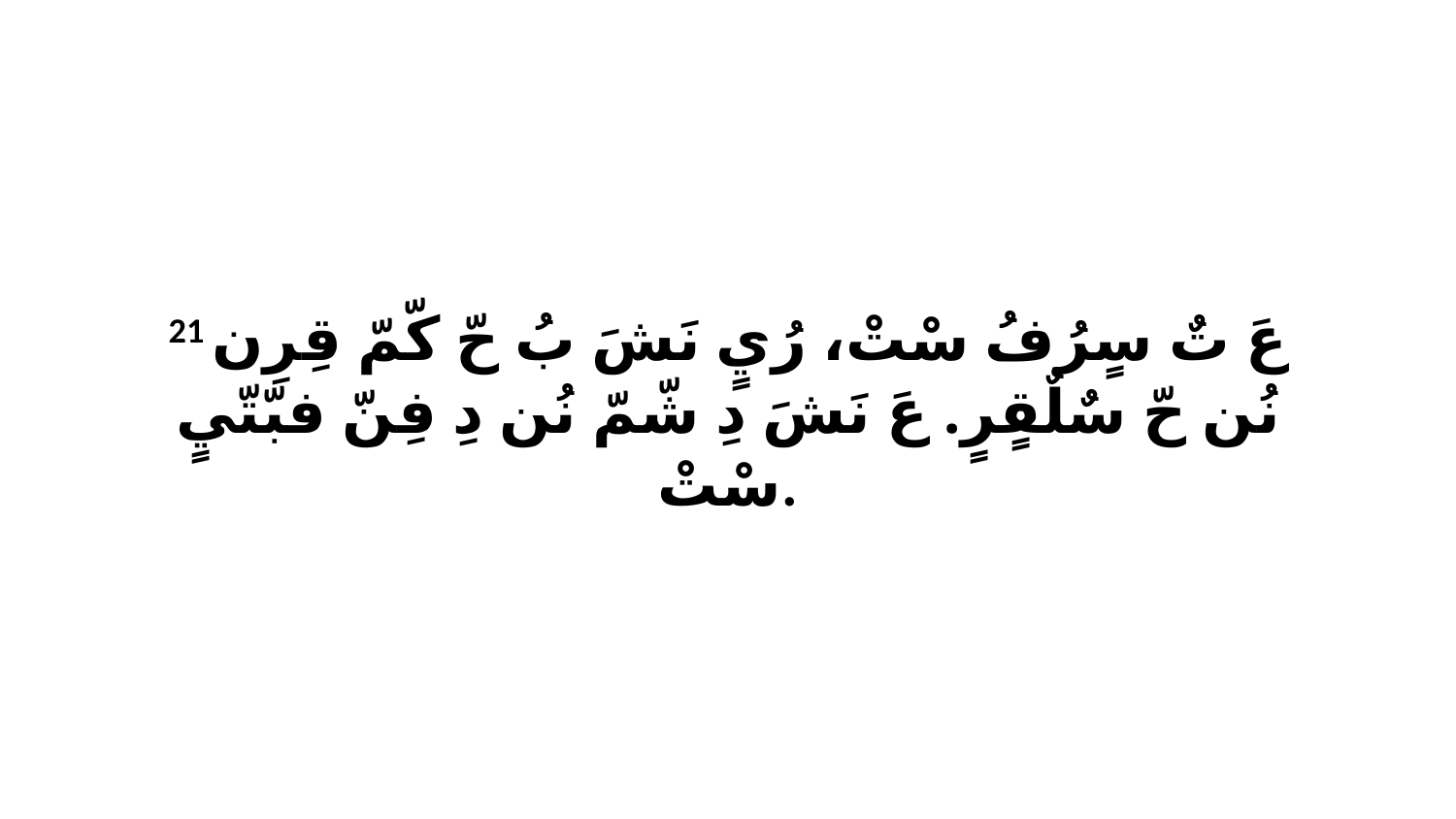

21 عَ تٌ سٍرُفُ سْتْ، رُيٍ نَشَ بُ حّ كّمّ قِرِن نُن حّ سٌلٌقٍرٍ. عَ نَشَ دِ شّمّ نُن دِ فِنّ فبّتّيٍ سْتْ.